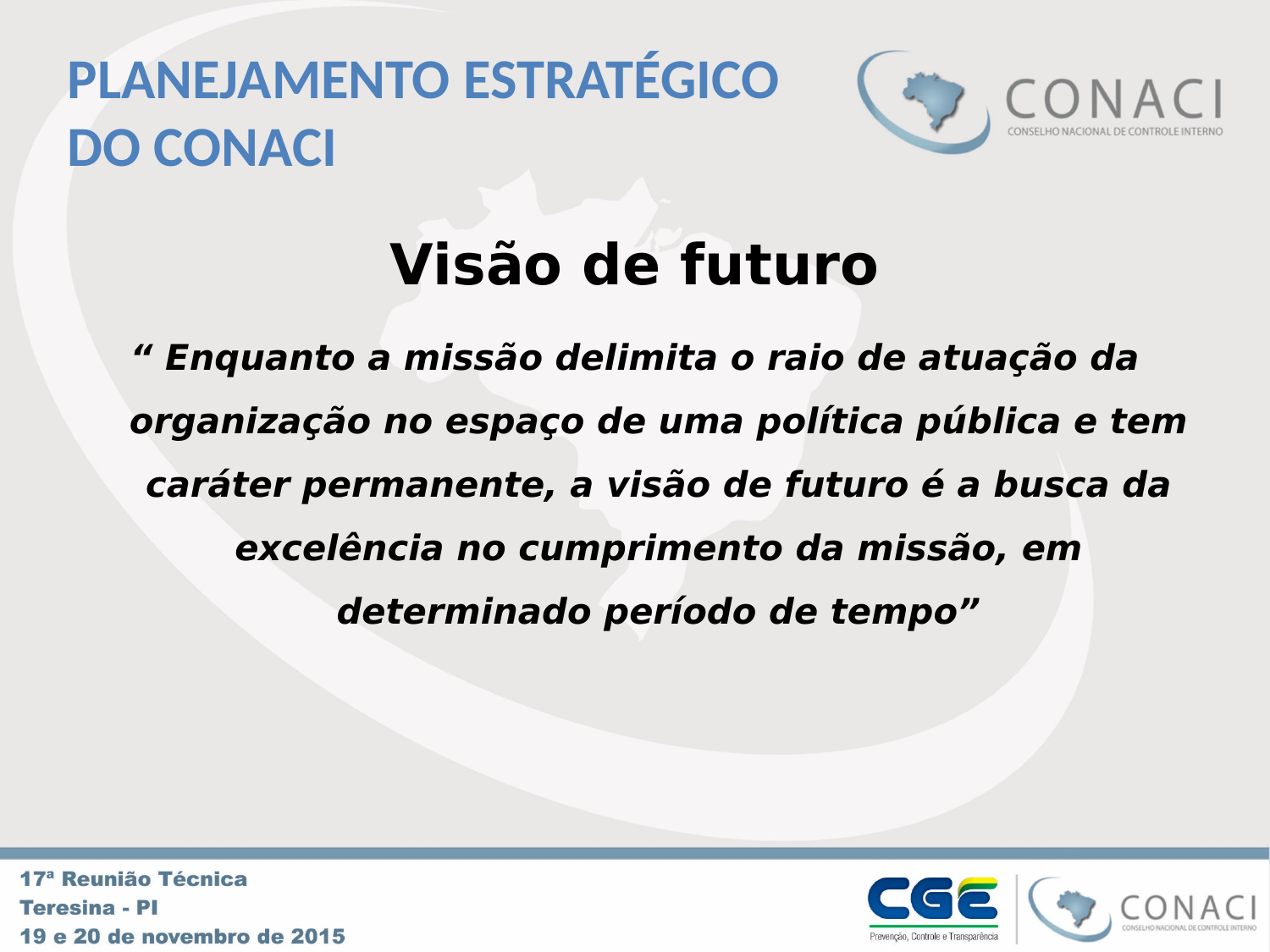

PLANEJAMENTO ESTRATÉGICO
DO CONACI
Visão de futuro
“ Enquanto a missão delimita o raio de atuação da organização no espaço de uma política pública e tem caráter permanente, a visão de futuro é a busca da excelência no cumprimento da missão, em determinado período de tempo”